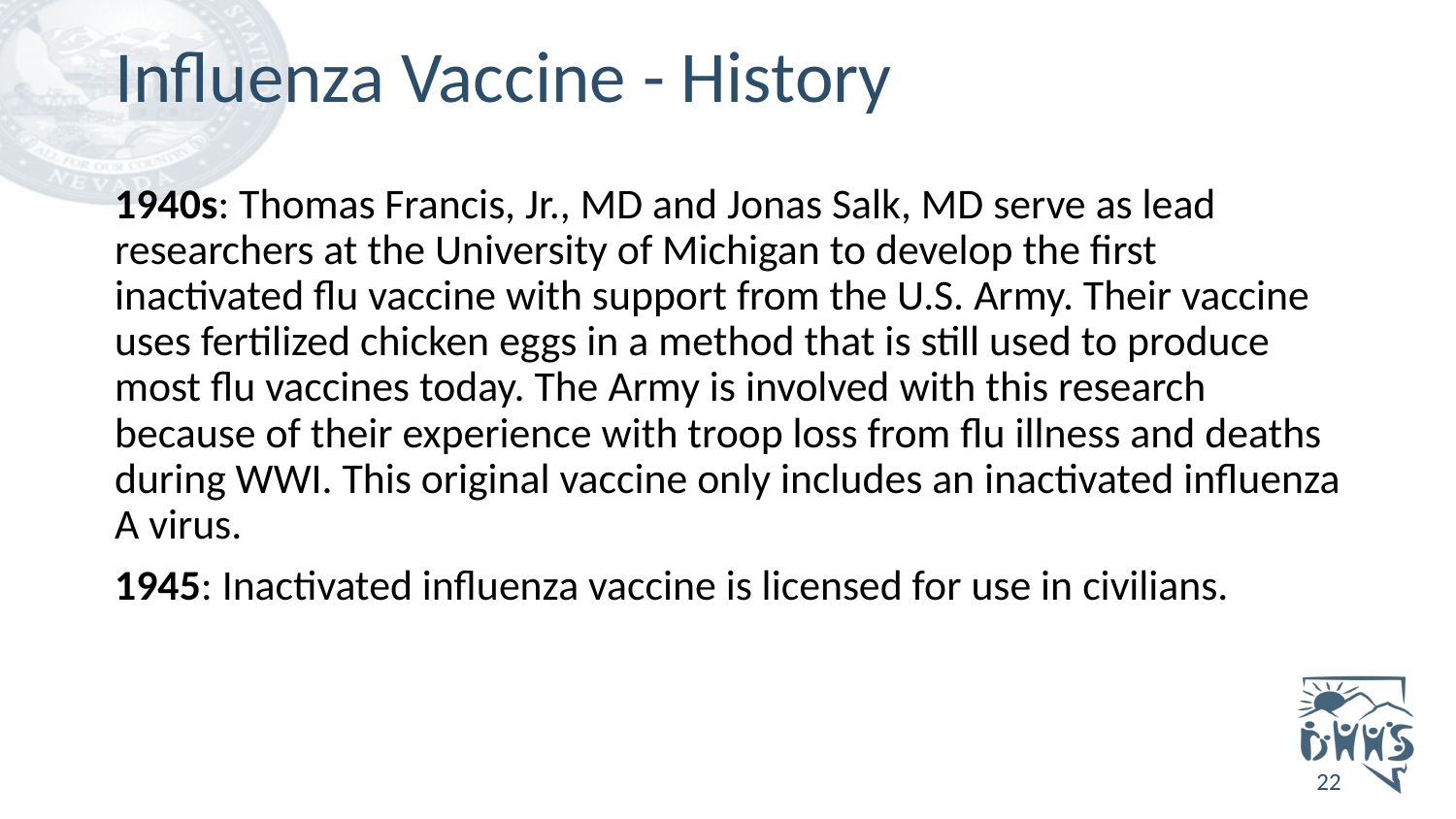

# Influenza Vaccine - History
1940s: Thomas Francis, Jr., MD and Jonas Salk, MD serve as lead researchers at the University of Michigan to develop the first inactivated flu vaccine with support from the U.S. Army. Their vaccine uses fertilized chicken eggs in a method that is still used to produce most flu vaccines today. The Army is involved with this research because of their experience with troop loss from flu illness and deaths during WWI. This original vaccine only includes an inactivated influenza A virus.
1945: Inactivated influenza vaccine is licensed for use in civilians.

22